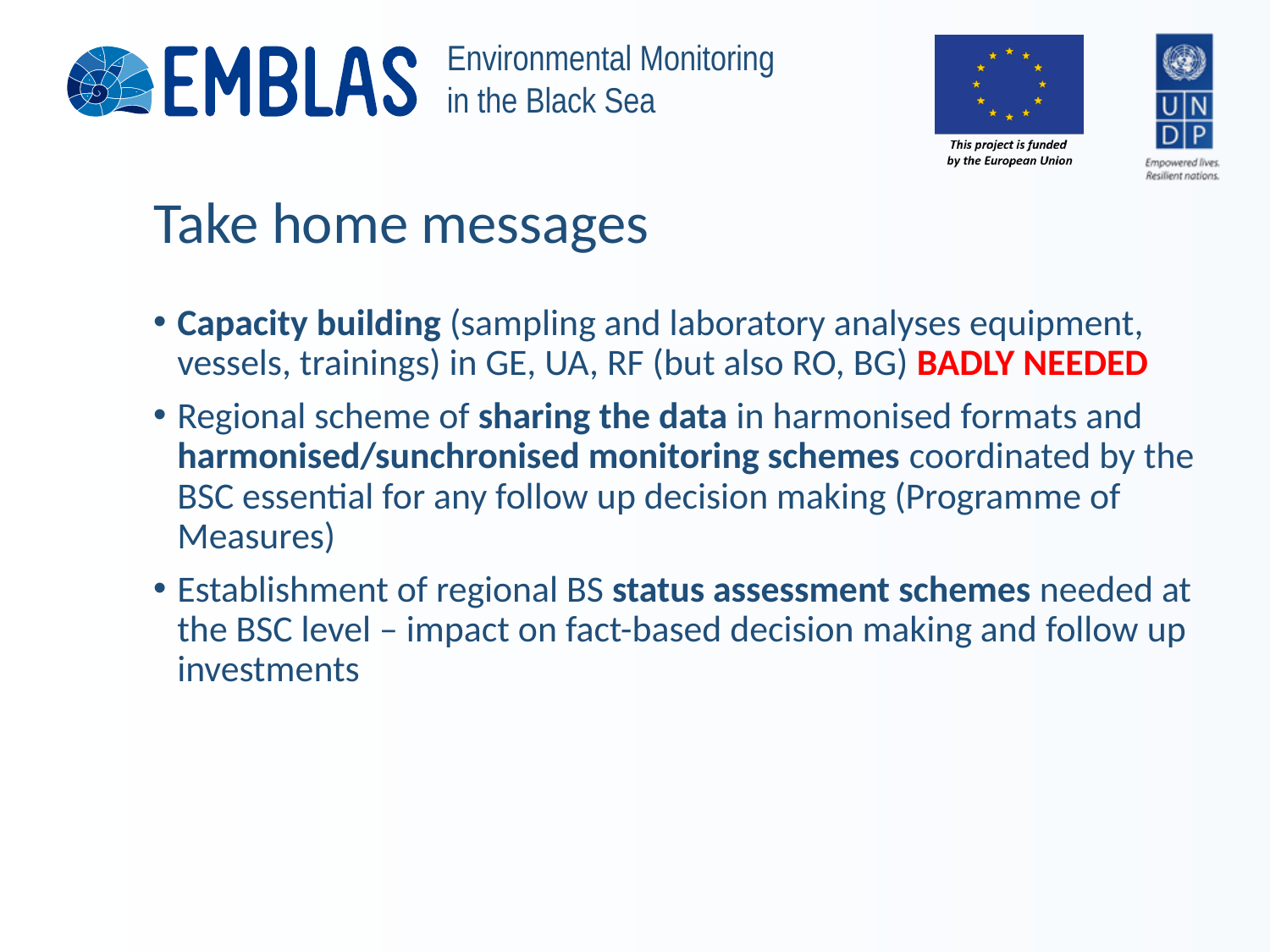

# Take home messages
Capacity building (sampling and laboratory analyses equipment, vessels, trainings) in GE, UA, RF (but also RO, BG) BADLY NEEDED
Regional scheme of sharing the data in harmonised formats and harmonised/sunchronised monitoring schemes coordinated by the BSC essential for any follow up decision making (Programme of Measures)
Establishment of regional BS status assessment schemes needed at the BSC level – impact on fact-based decision making and follow up investments